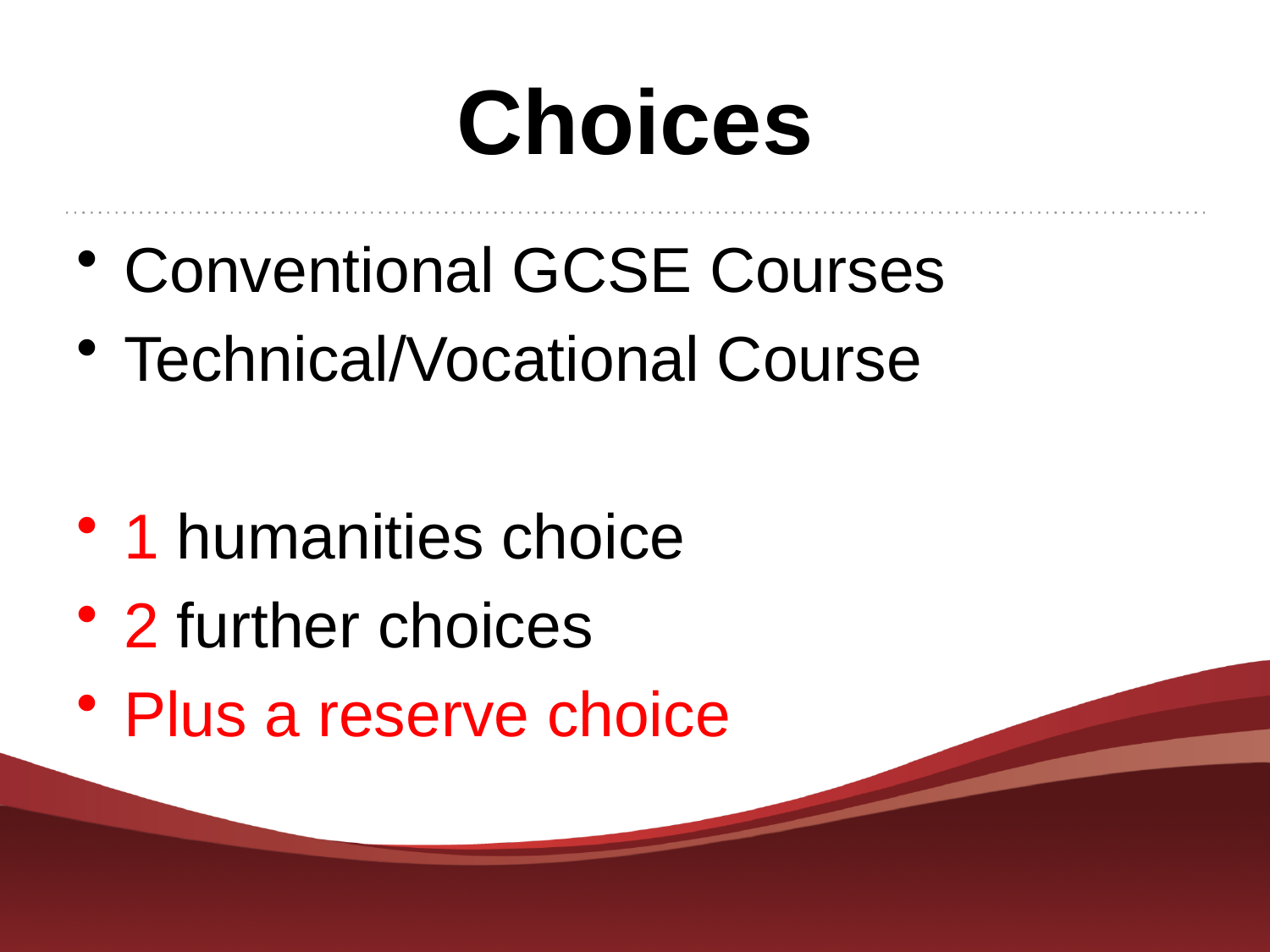

# Choices
Conventional GCSE Courses
Technical/Vocational Course

1 humanities choice
2 further choices
Plus a reserve choice